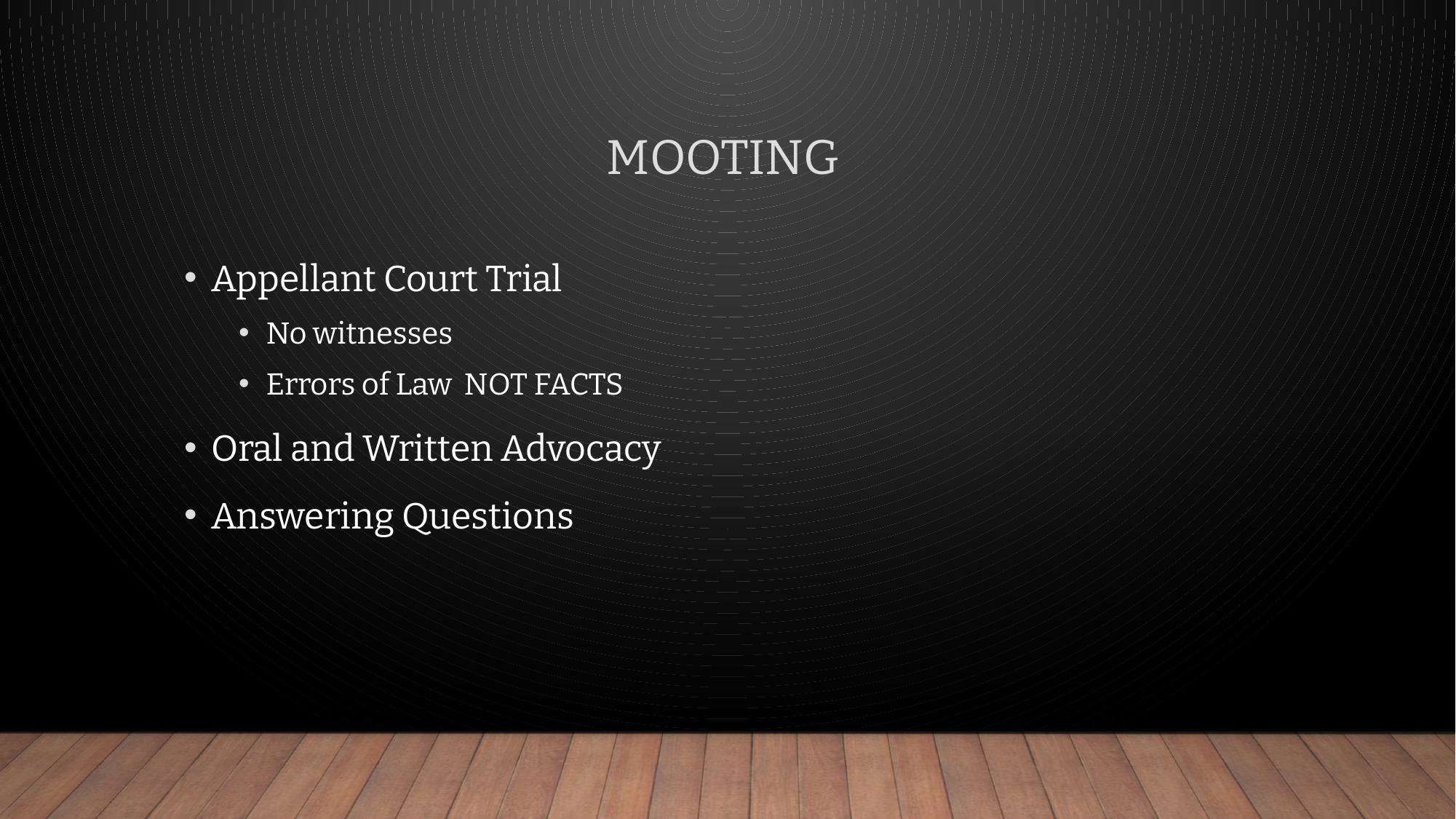

# Mooting
Appellant Court Trial
No witnesses
Errors of Law  NOT FACTS
Oral and Written Advocacy
Answering Questions